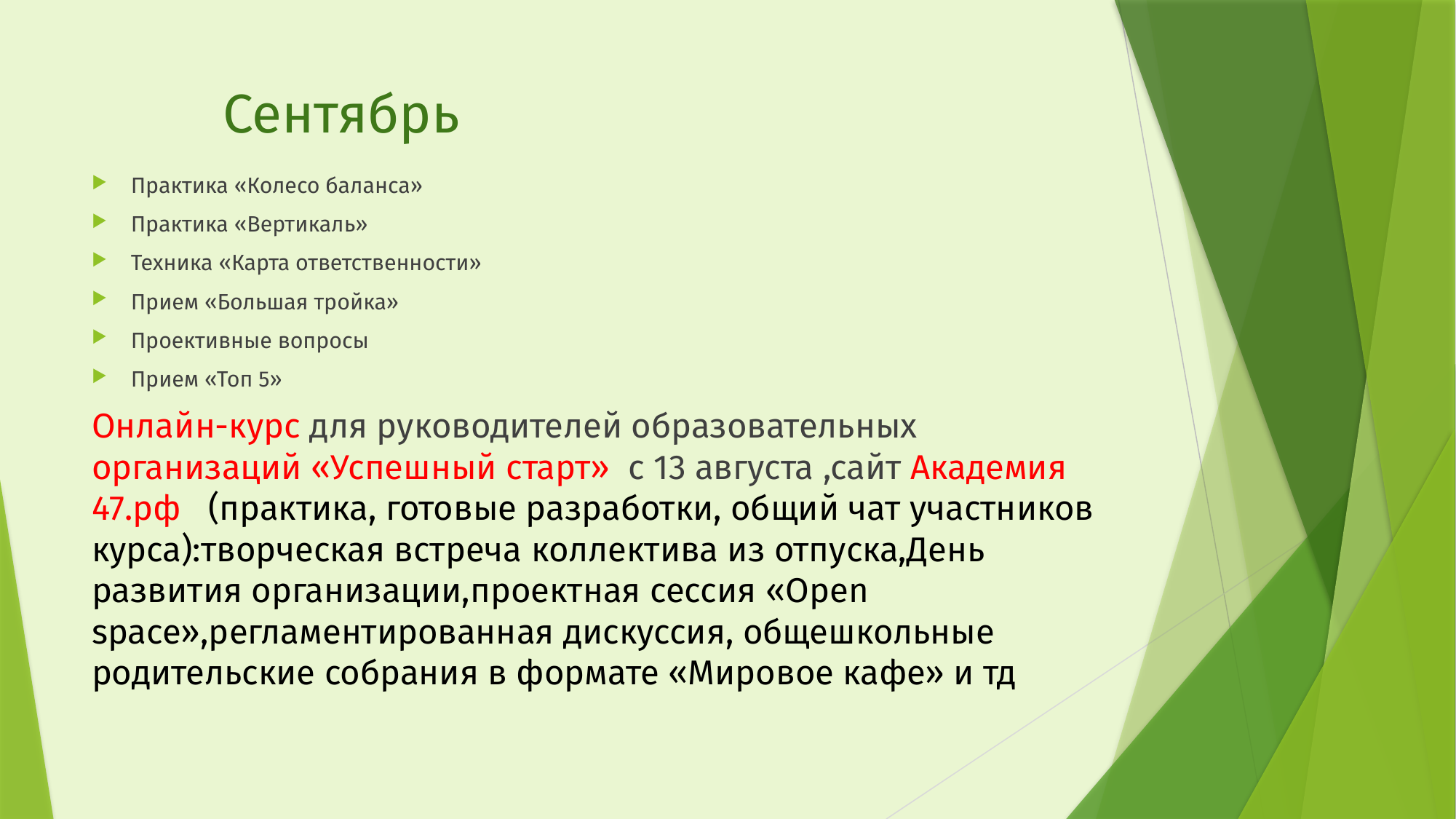

# Сентябрь
Практика «Колесо баланса»
Практика «Вертикаль»
Техника «Карта ответственности»
Прием «Большая тройка»
Проективные вопросы
Прием «Топ 5»
Онлайн-курс для руководителей образовательных организаций «Успешный старт»  с 13 августа ,сайт Академия 47.рф   (практика, готовые разработки, общий чат участников курса):творческая встреча коллектива из отпуска,День развития организации,проектная сессия «Open space»,регламентированная дискуссия, oбщешкольные родительские собрания в формате «Мировое кафе» и тд